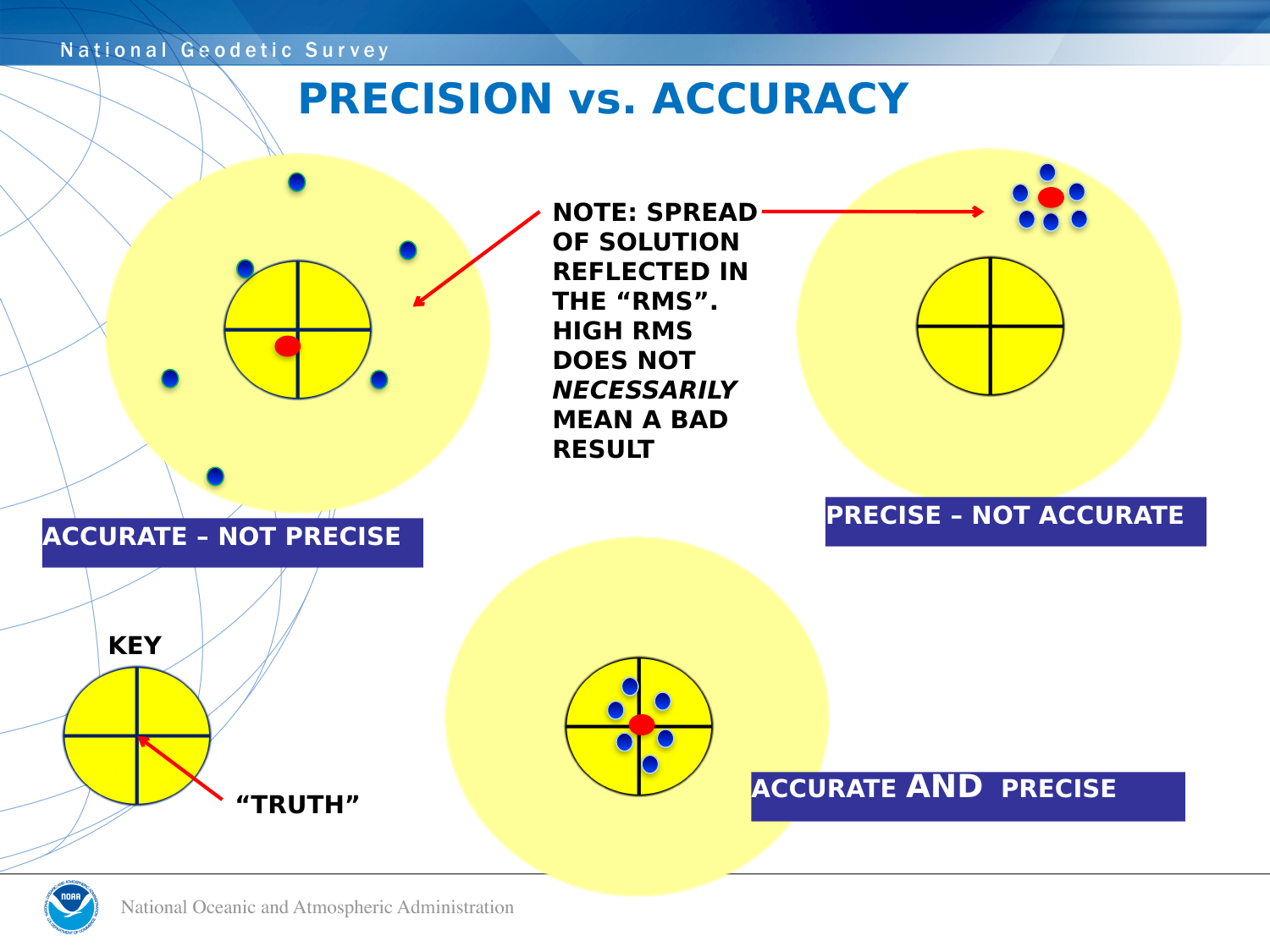

# PRECISION vs. ACCURACY

NOTE: SPREAD OF SOLUTION REFLECTED IN THE “RMS”. HIGH RMS DOES NOT NECESSARILY MEAN A BAD RESULT

PRECISE – NOT ACCURATE
ACCURATE – NOT PRECISE

KEY

ACCURATE AND  PRECISE
“TRUTH”